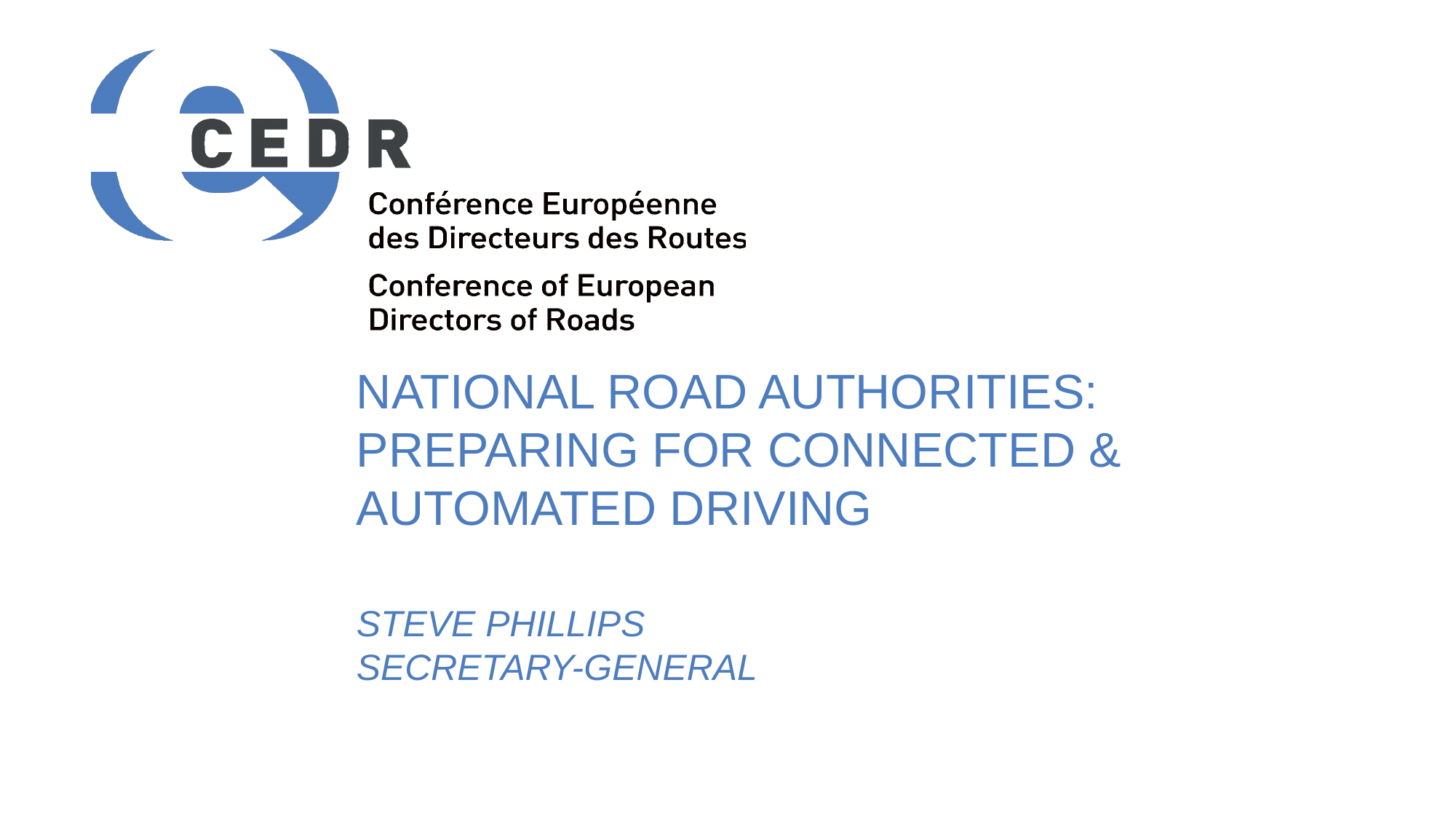

# National Road Authorities: preparing for Connected & Automated Driving Steve Phillips Secretary-General